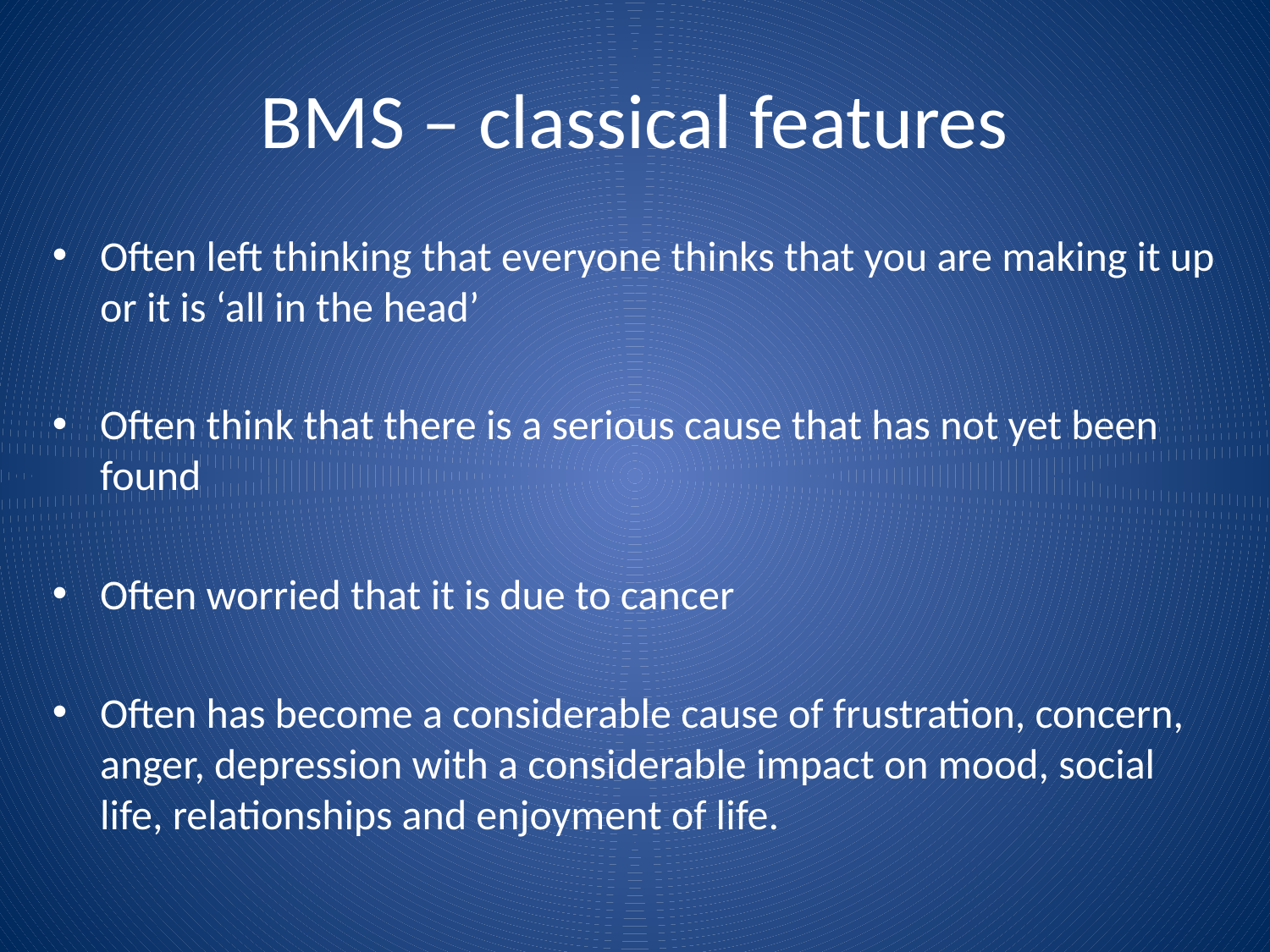

# BMS – classical features
Often left thinking that everyone thinks that you are making it up or it is ‘all in the head’

Often think that there is a serious cause that has not yet been found

Often worried that it is due to cancer

Often has become a considerable cause of frustration, concern, anger, depression with a considerable impact on mood, social life, relationships and enjoyment of life.